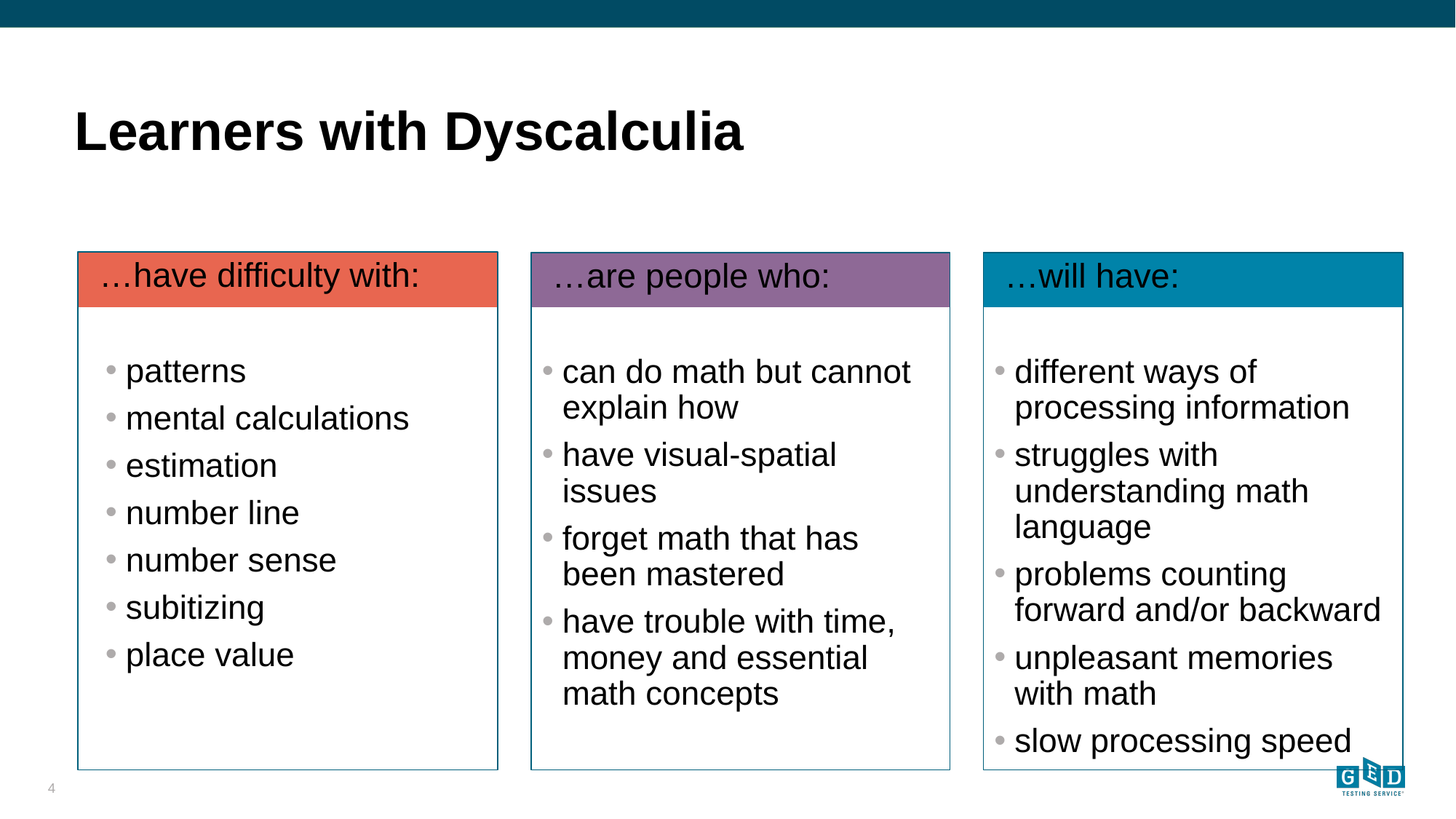

# Learners with Dyscalculia
…have difficulty with:

patterns
mental calculations
estimation
number line
number sense
subitizing
place value

can do math but cannot explain how
have visual-spatial issues
forget math that has been mastered
have trouble with time, money and essential math concepts
…are people who:
…will have:

different ways of processing information
struggles with understanding math language
problems counting forward and/or backward
unpleasant memories with math
slow processing speed

4